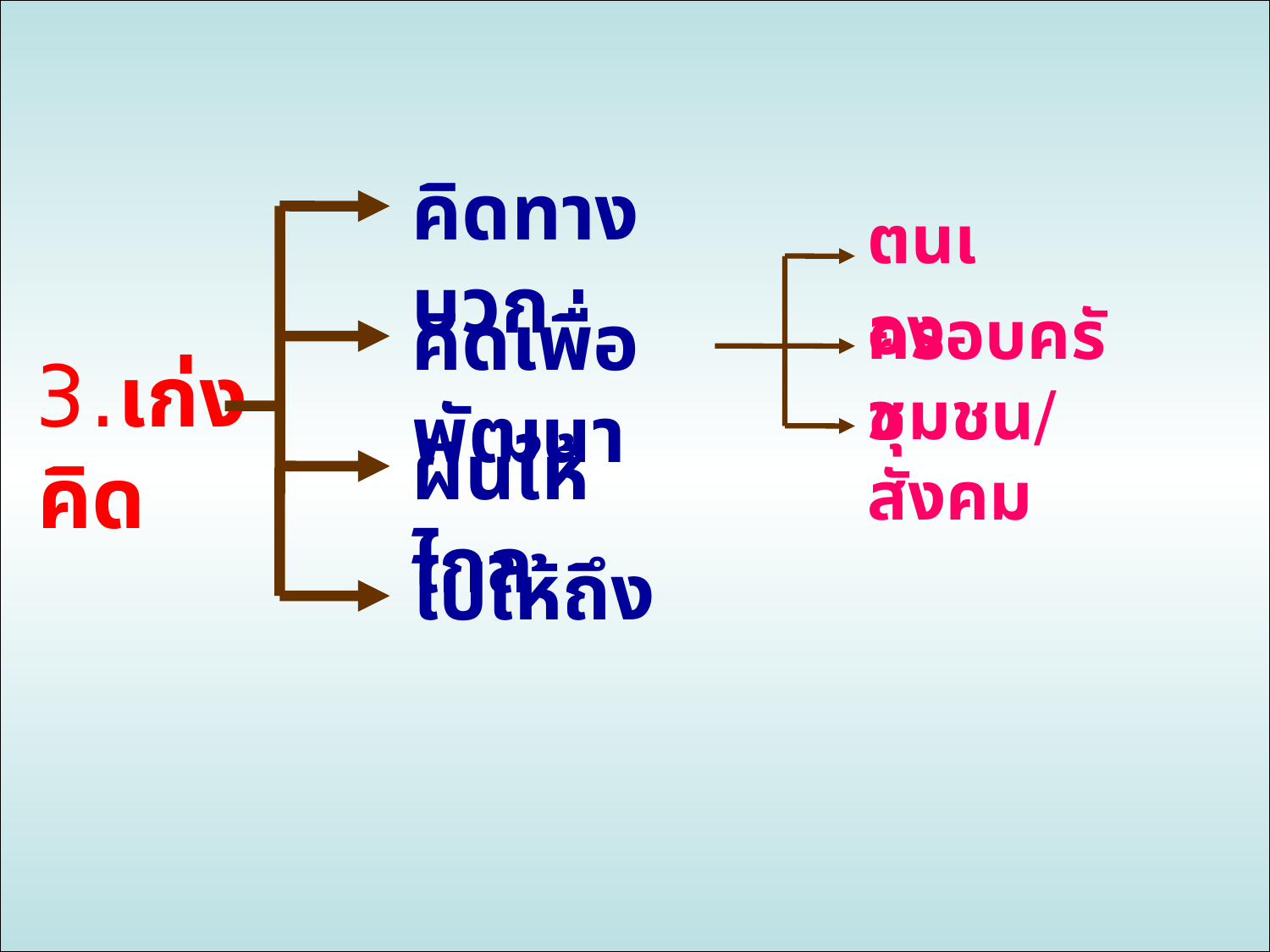

คิดทางบวก
ตนเอง

คิดเพื่อพัฒนา
ครอบครัว
3.เก่งคิด

ชุมชน/สังคม

ฝันให้ไกล

ไปให้ถึง